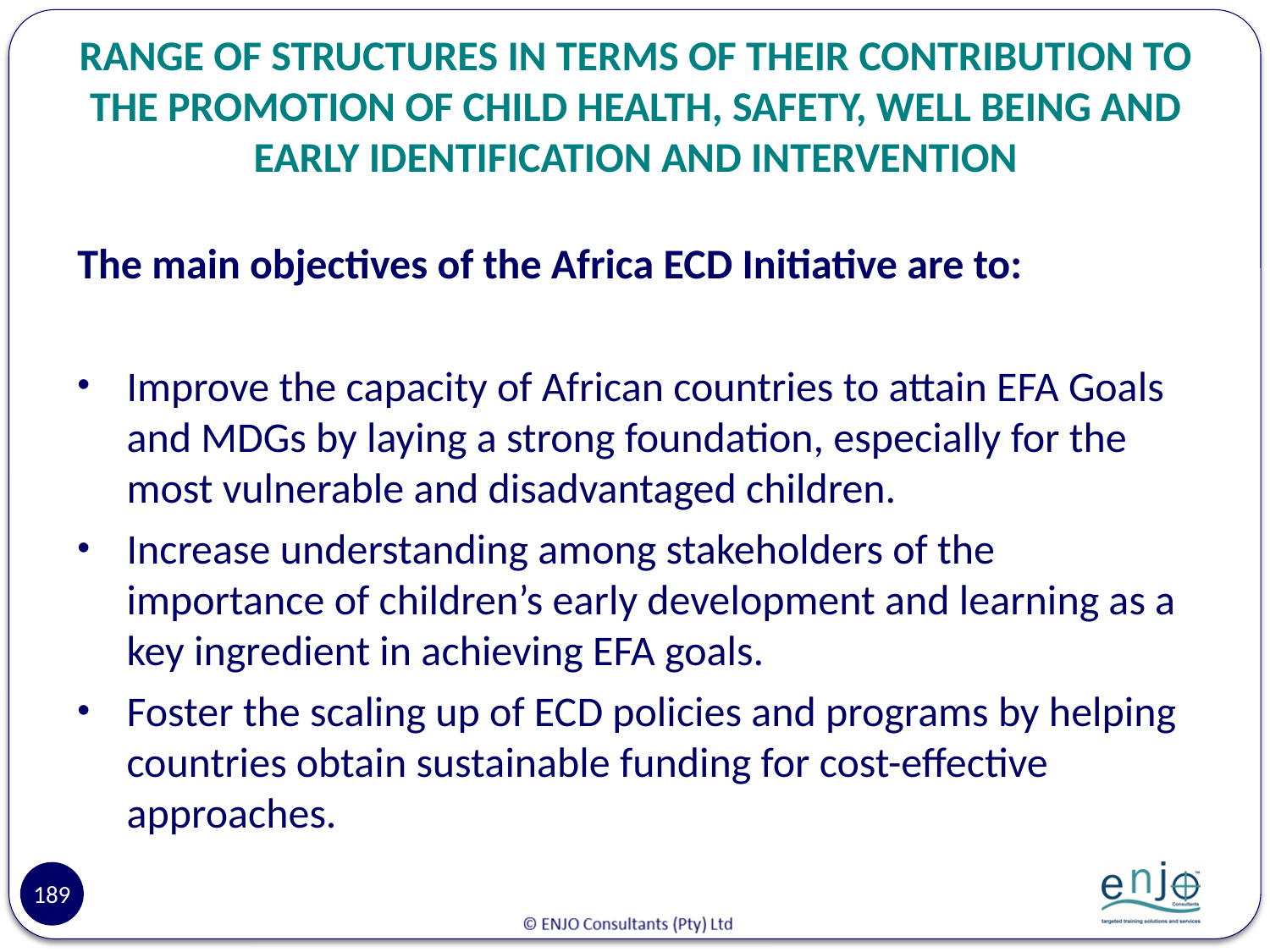

# RANGE OF STRUCTURES IN TERMS OF THEIR CONTRIBUTION TO THE PROMOTION OF CHILD HEALTH, SAFETY, WELL BEING AND EARLY IDENTIFICATION AND INTERVENTION
The main objectives of the Africa ECD Initiative are to:

Improve the capacity of African countries to attain EFA Goals and MDGs by laying a strong foundation, especially for the most vulnerable and disadvantaged children.
Increase understanding among stakeholders of the importance of children’s early development and learning as a key ingredient in achieving EFA goals.
Foster the scaling up of ECD policies and programs by helping countries obtain sustainable funding for cost-effective approaches.

189